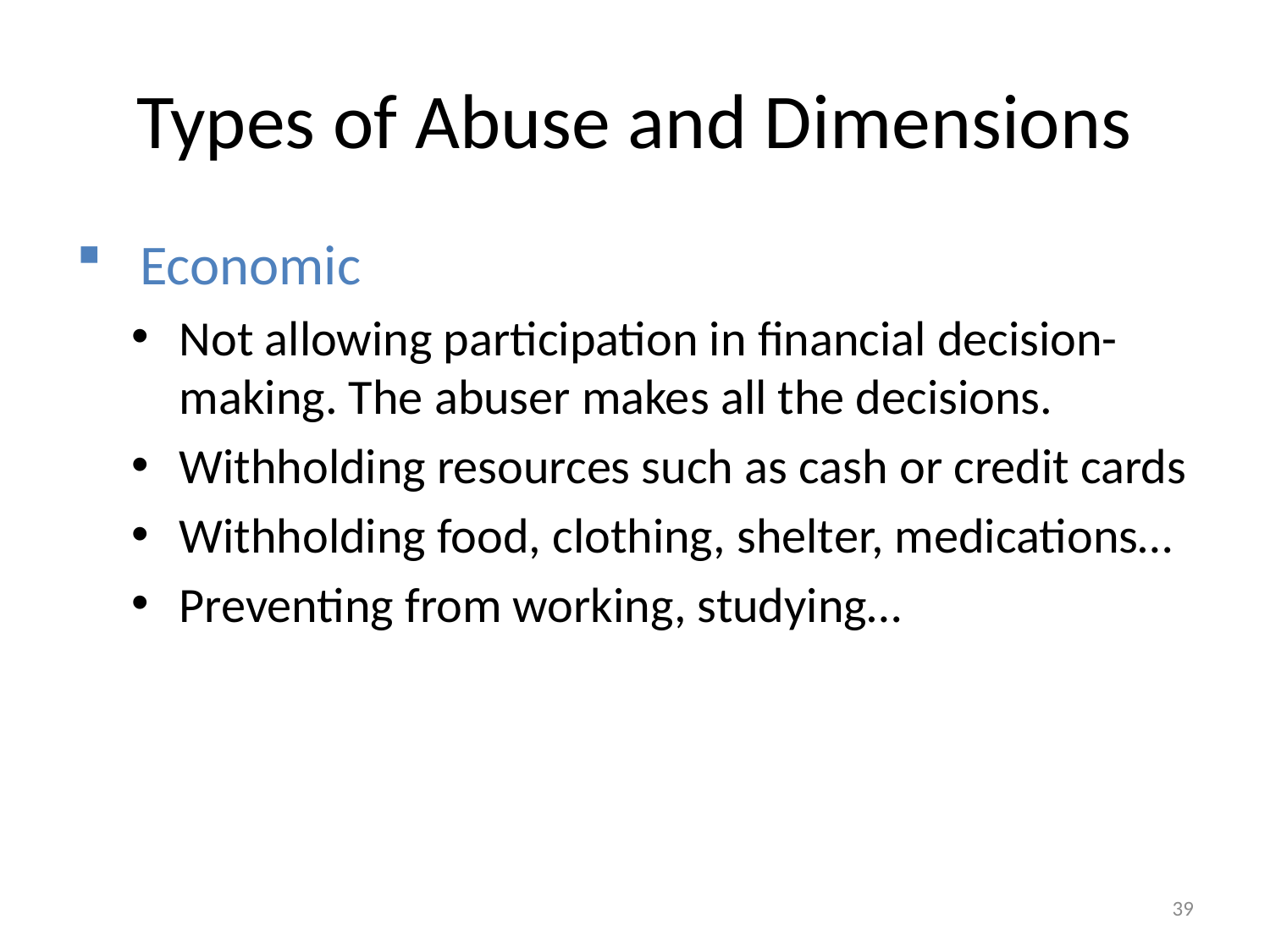

# Types of Abuse and Dimensions
Economic
Not allowing participation in financial decision-making. The abuser makes all the decisions.
Withholding resources such as cash or credit cards
Withholding food, clothing, shelter, medications…
Preventing from working, studying…

39